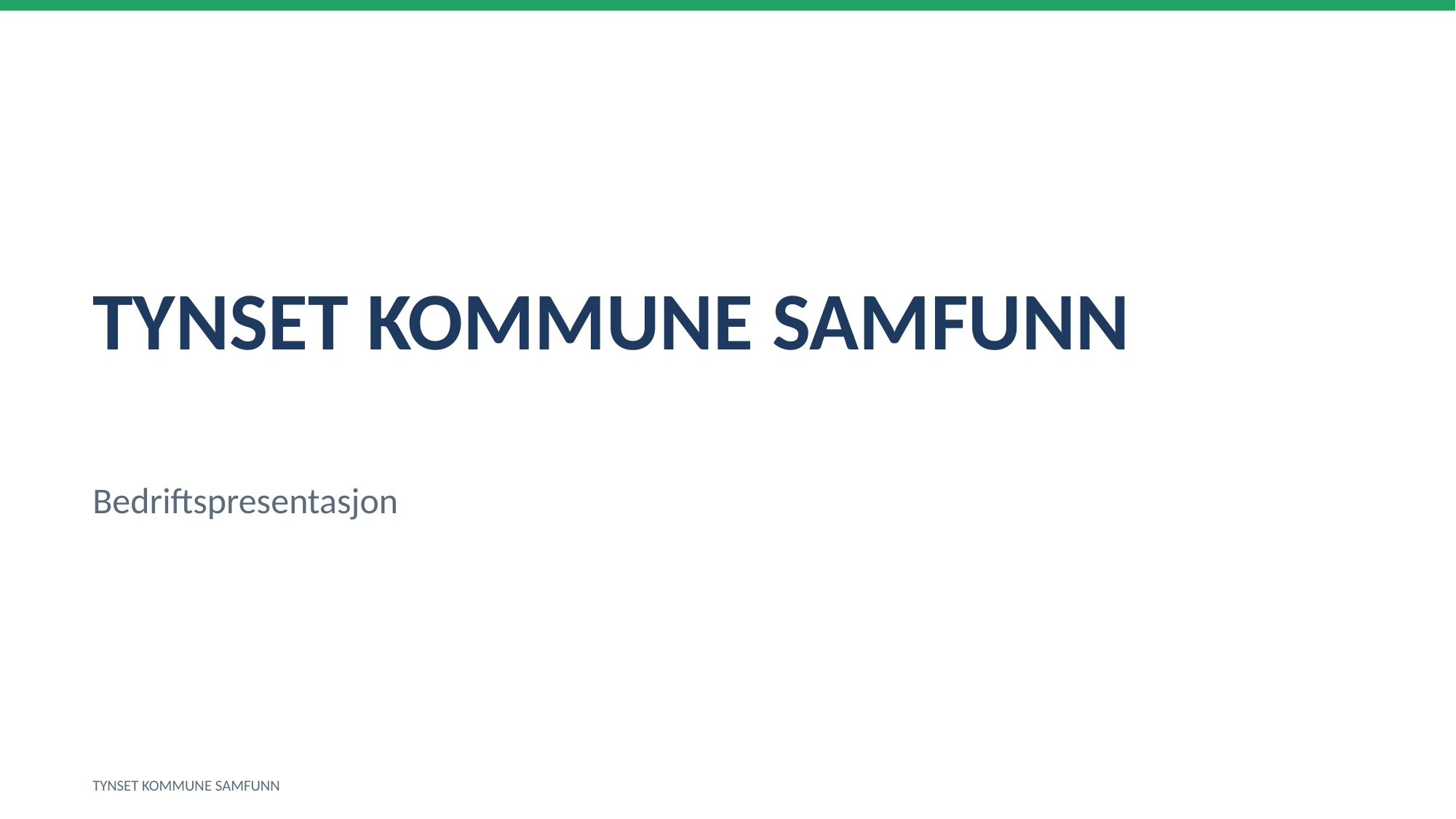

TYNSET KOMMUNE SAMFUNN
Bedriftspresentasjon
TYNSET KOMMUNE SAMFUNN